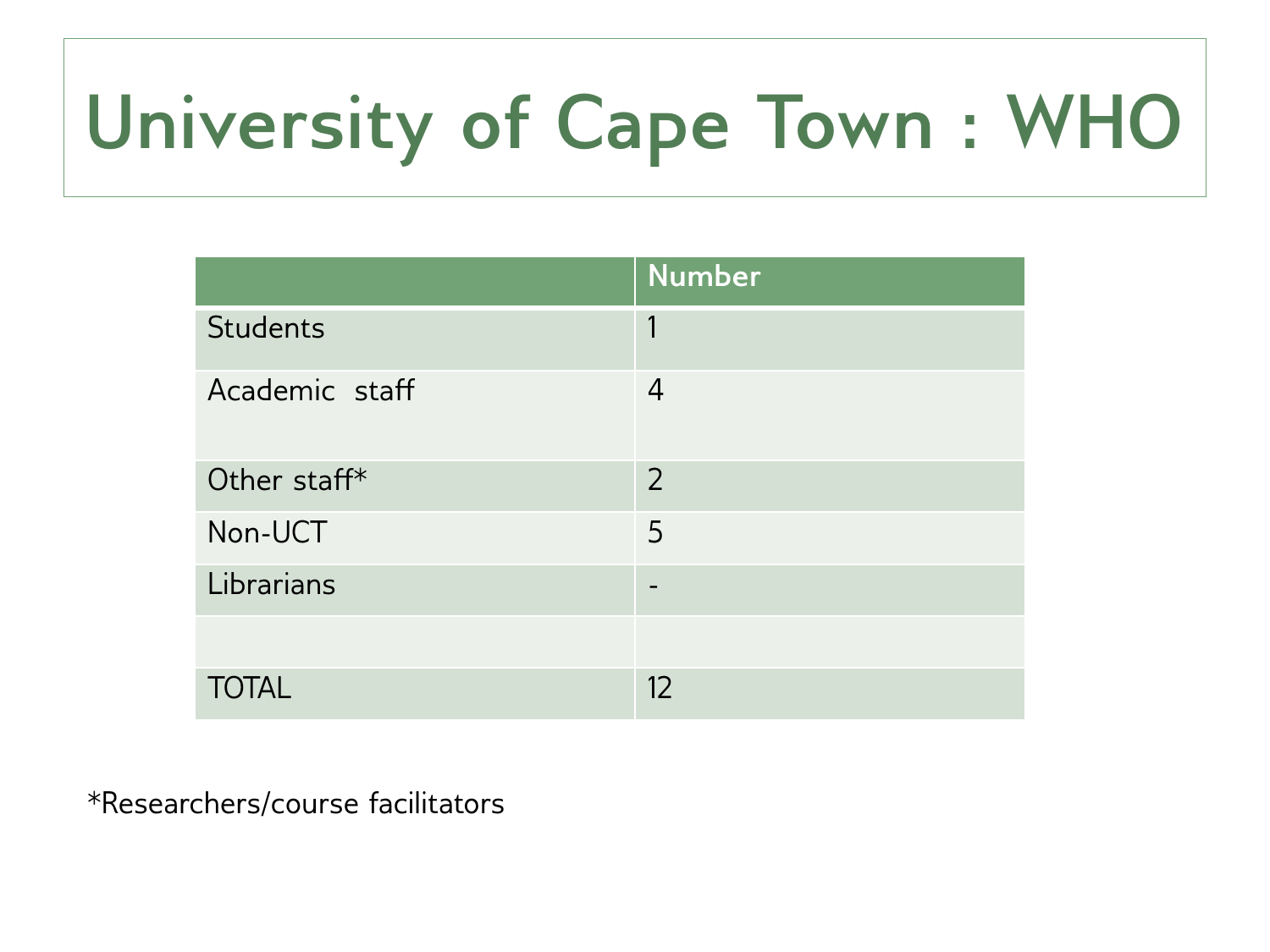

# University of Cape Town : WHO
|  | Number |
| --- | --- |
| Students | 1 |
| Academic staff | 4 |
| Other staff\* | 2 |
| Non-UCT | 5 |
| Librarians | - |
|  |  |
| TOTAL | 12 |
*Researchers/course facilitators